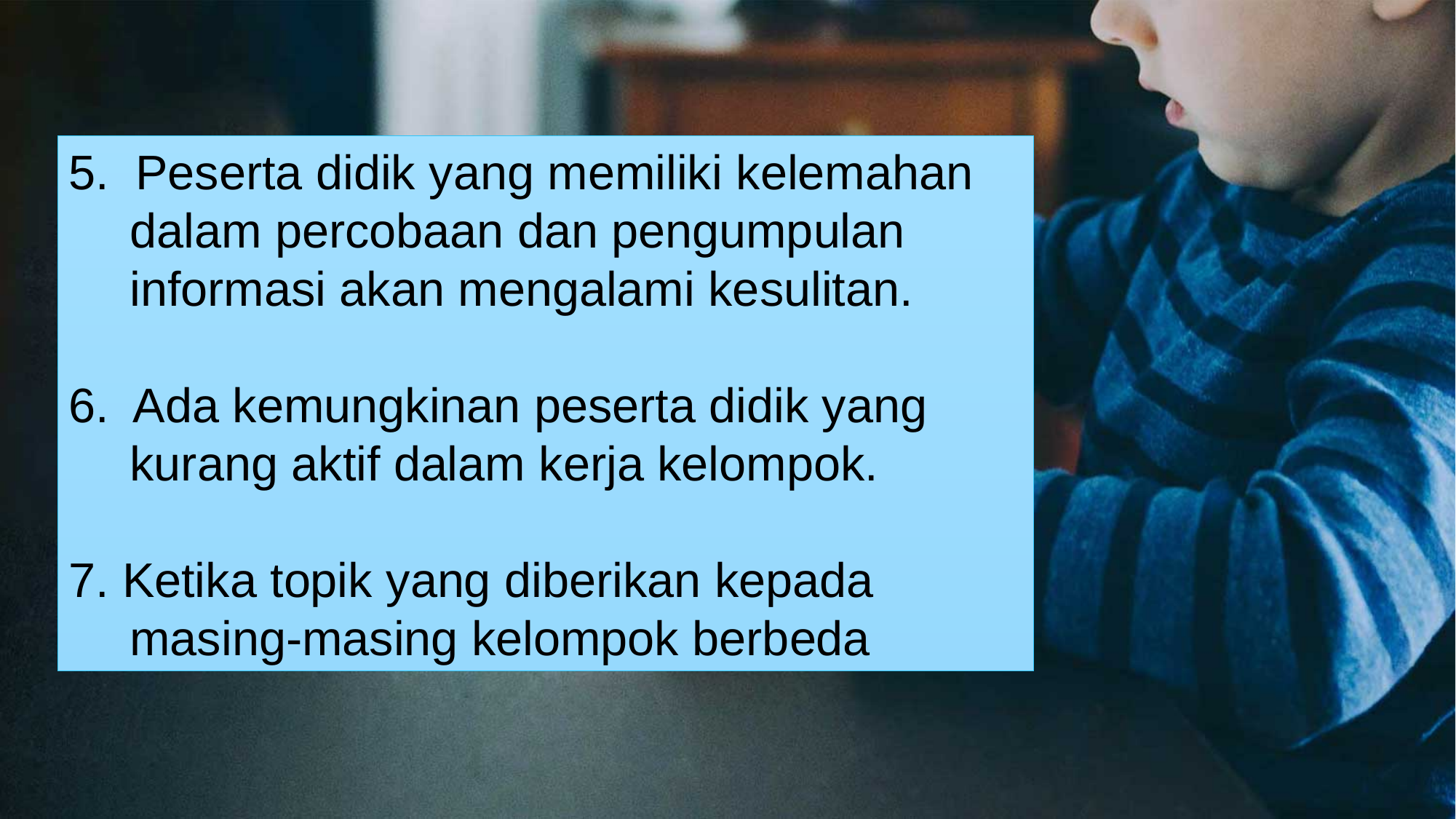

5.  Peserta didik yang memiliki kelemahan dalam percobaan dan pengumpulan informasi akan mengalami kesulitan.

6.  Ada kemungkinan peserta didik yang kurang aktif dalam kerja kelompok.

7. Ketika topik yang diberikan kepada masing-masing kelompok berbeda